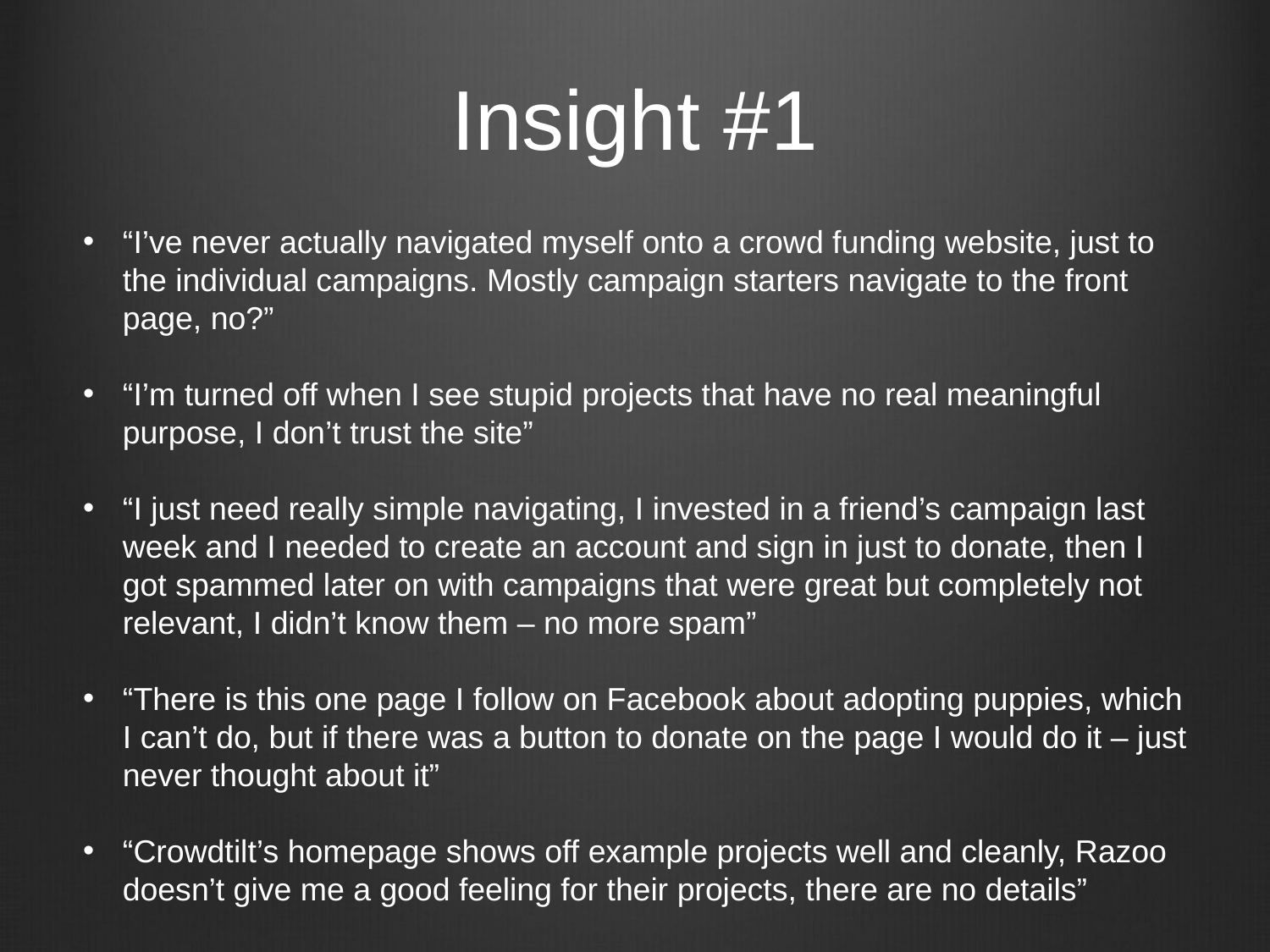

# Insight #1
“I’ve never actually navigated myself onto a crowd funding website, just to the individual campaigns. Mostly campaign starters navigate to the front page, no?”

“I’m turned off when I see stupid projects that have no real meaningful purpose, I don’t trust the site”

“I just need really simple navigating, I invested in a friend’s campaign last week and I needed to create an account and sign in just to donate, then I got spammed later on with campaigns that were great but completely not relevant, I didn’t know them – no more spam”

“There is this one page I follow on Facebook about adopting puppies, which I can’t do, but if there was a button to donate on the page I would do it – just never thought about it”

“Crowdtilt’s homepage shows off example projects well and cleanly, Razoo doesn’t give me a good feeling for their projects, there are no details”